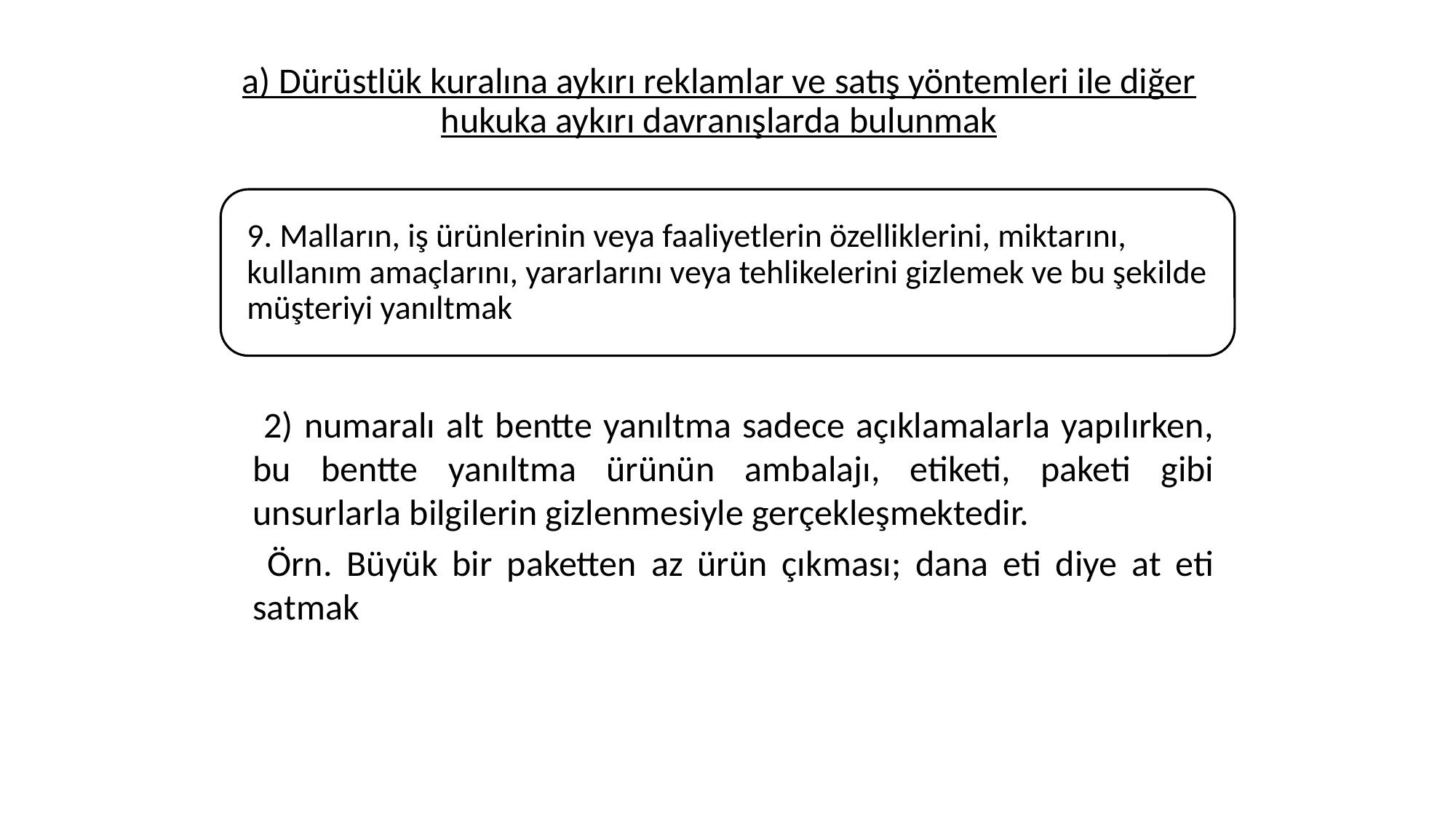

# a) Dürüstlük kuralına aykırı reklamlar ve satış yöntemleri ile diğer hukuka aykırı davranışlarda bulunmak
9. Malların, iş ürünlerinin veya faaliyetlerin özelliklerini, miktarını, kullanım amaçlarını, yararlarını veya tehlikelerini gizlemek ve bu şekilde müşteriyi yanıltmak
 2) numaralı alt bentte yanıltma sadece açıklamalarla yapılırken, bu bentte yanıltma ürünün ambalajı, etiketi, paketi gibi unsurlarla bilgilerin gizlenmesiyle gerçekleşmektedir.
 Örn. Büyük bir paketten az ürün çıkması; dana eti diye at eti satmak